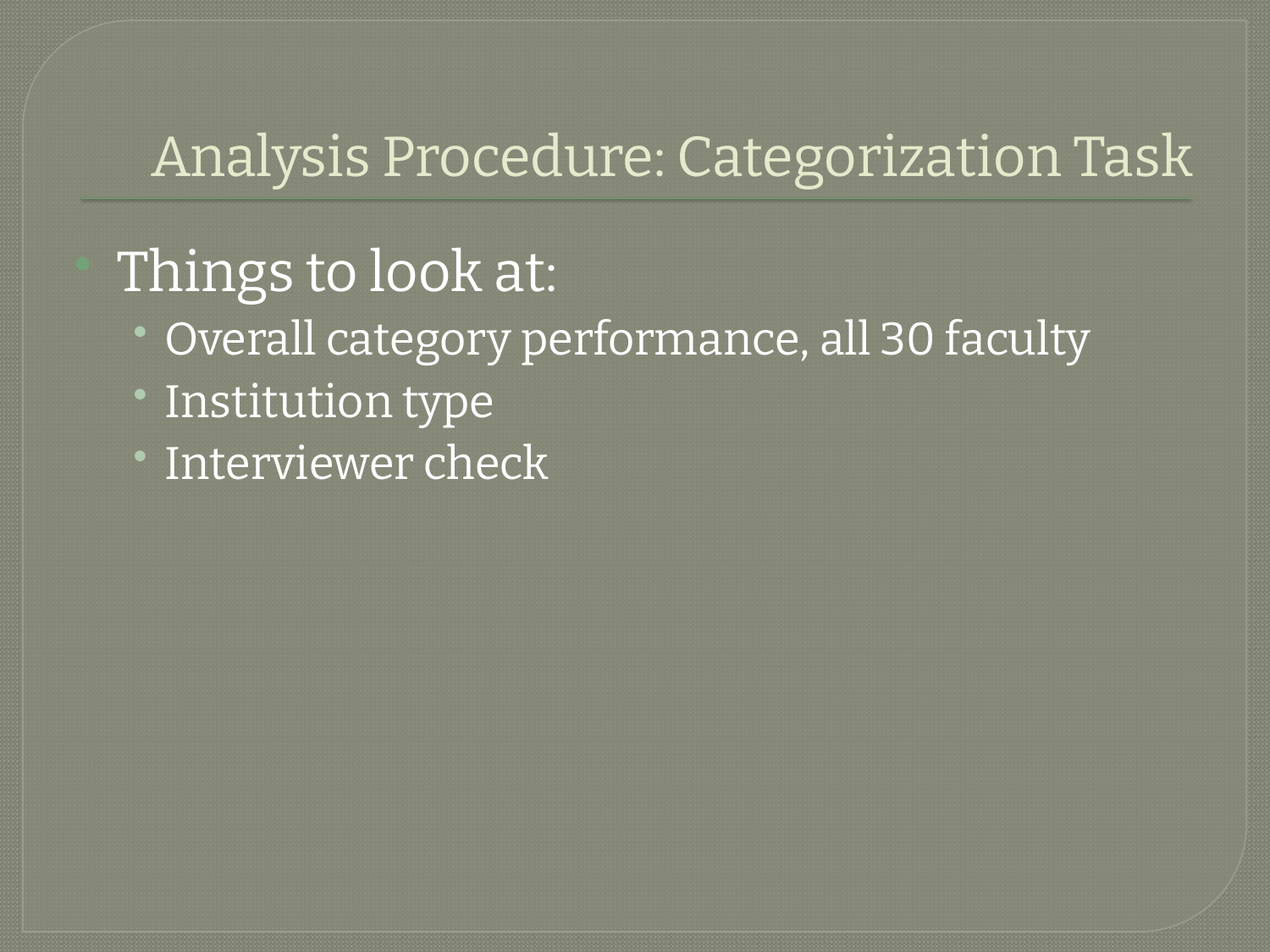

# Analysis Procedure: Categorization Task
Things to look at:
Overall category performance, all 30 faculty
Institution type
Interviewer check